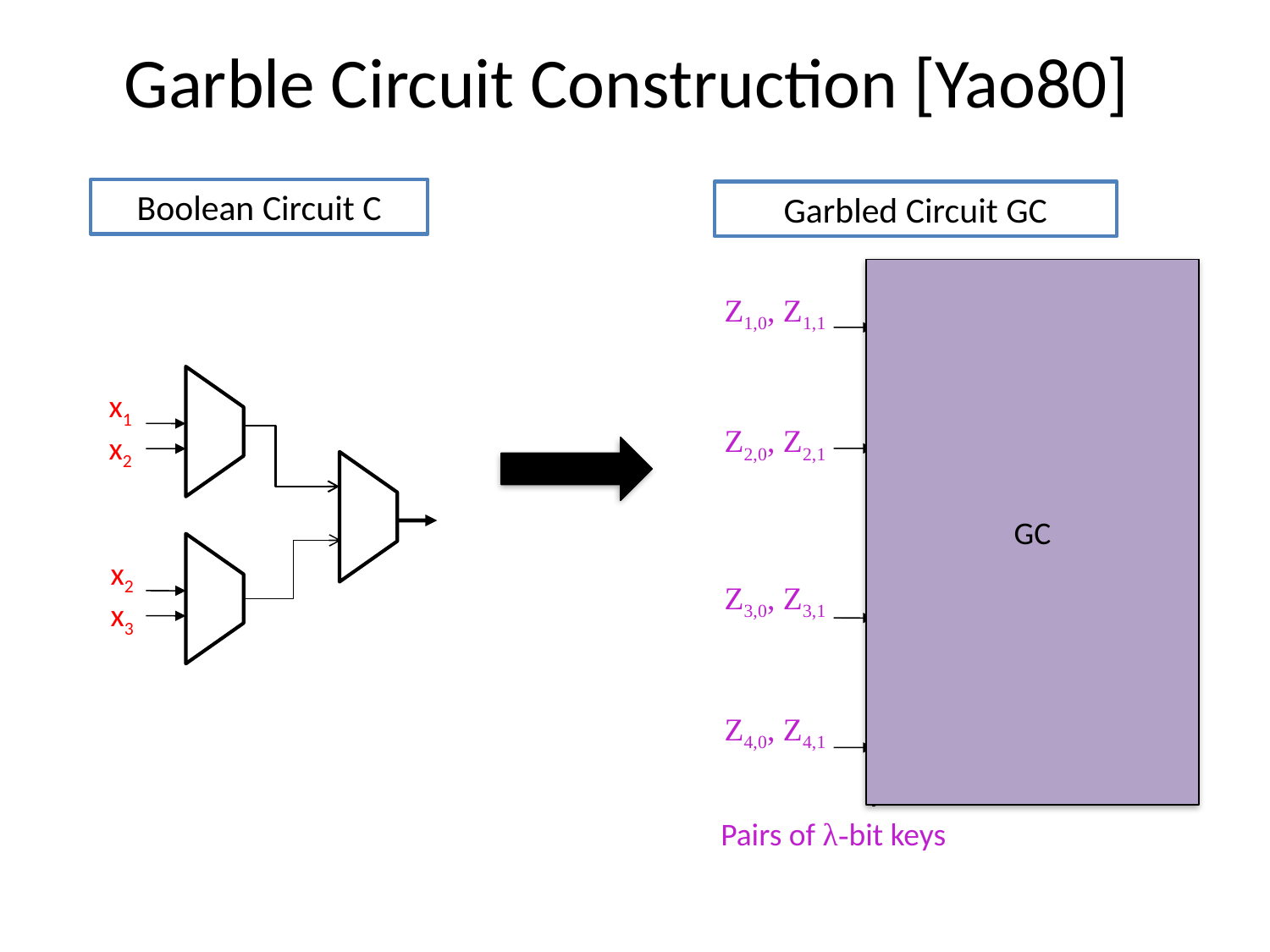

# Garble Circuit Construction [Yao80]
Boolean Circuit C
Garbled Circuit GC
GC
Z1,0, Z1,1

x1

Z2,0, Z2,1

x2

x2

Z3,0, Z3,1

x3

Z4,0, Z4,1

Pairs of λ-bit keys